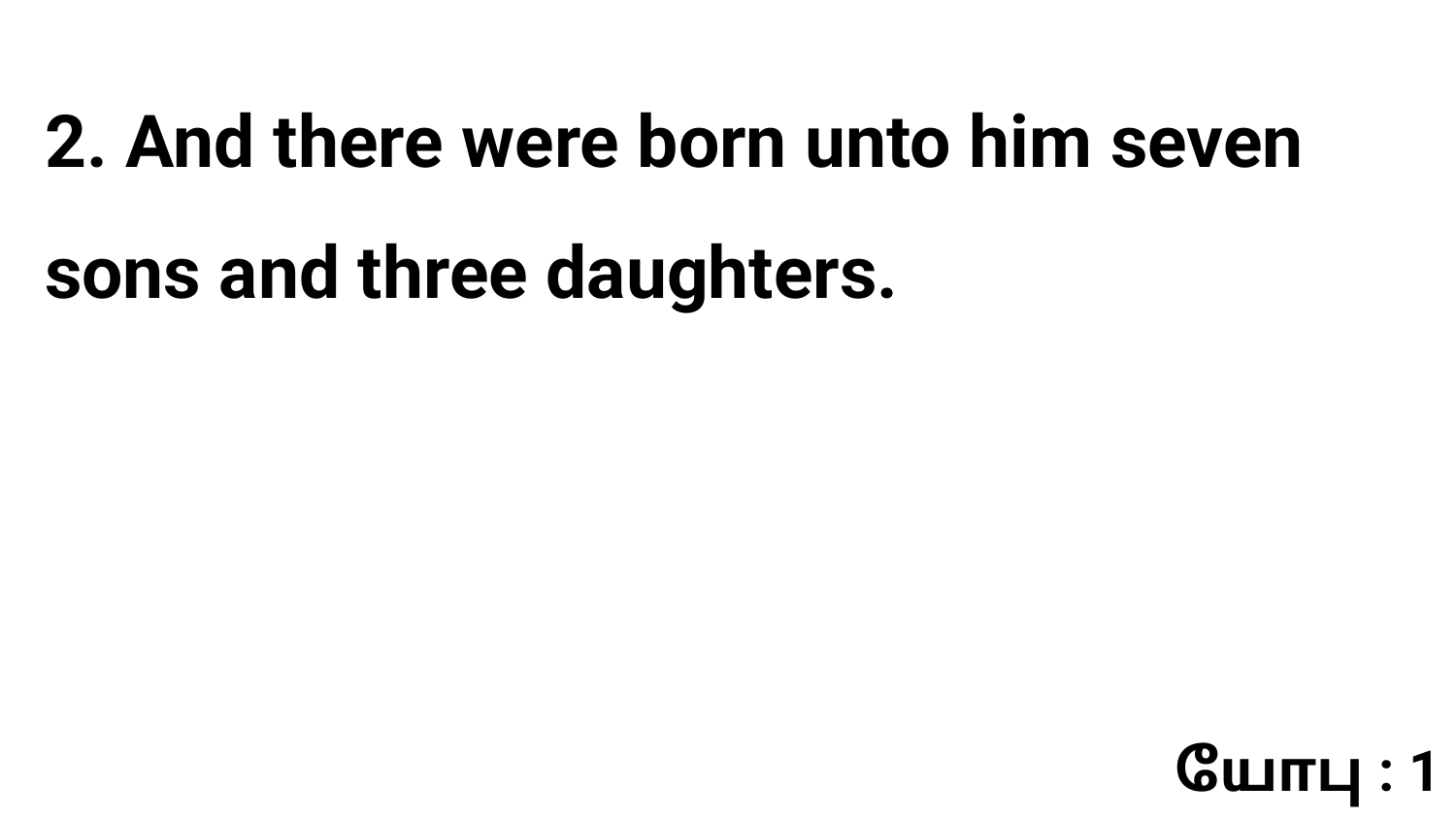

2. And there were born unto him seven sons and three daughters.
யோபு : 1